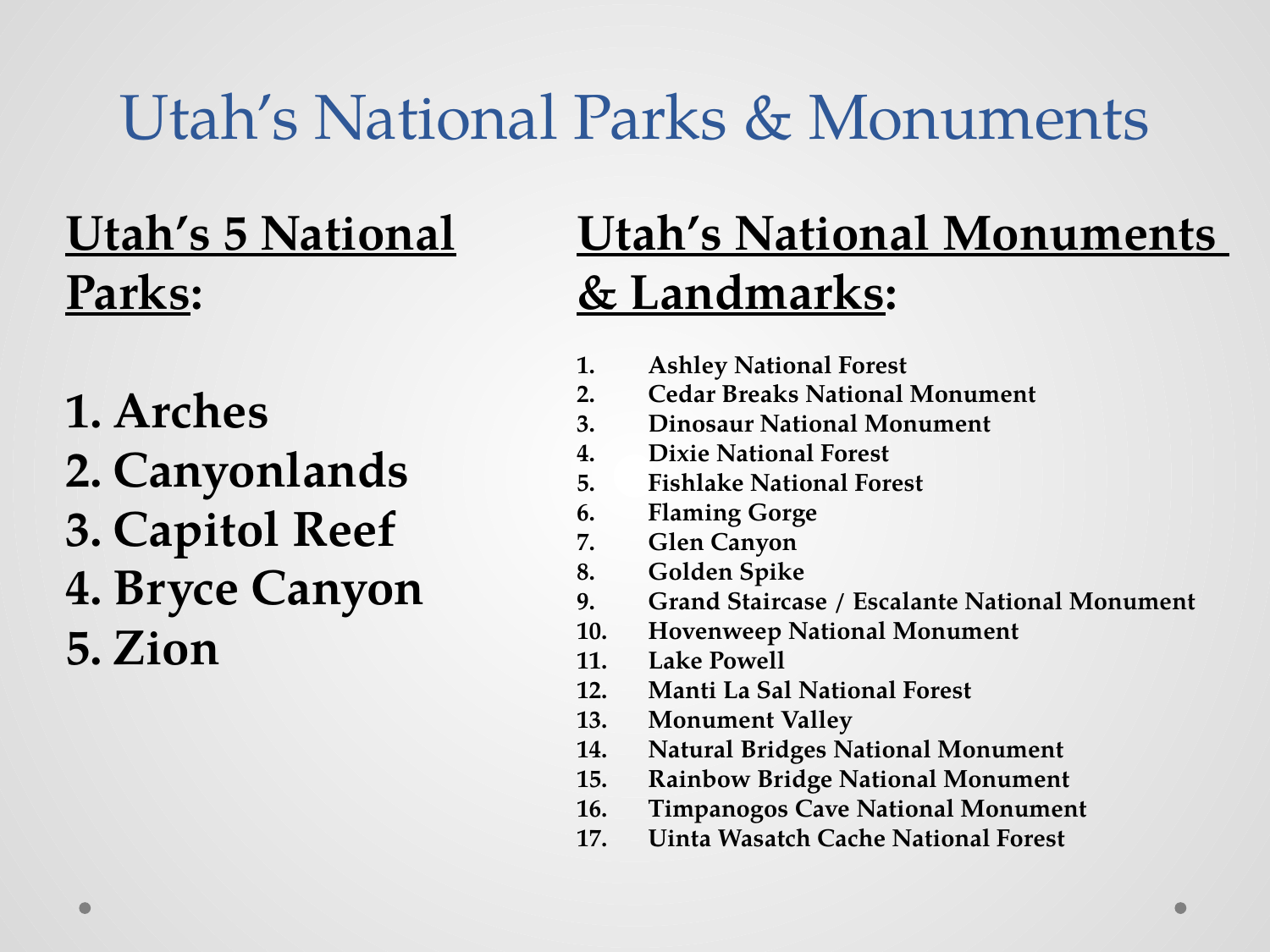

# Utah’s National Parks & Monuments
Utah’s 5 National Parks:

Arches
Canyonlands
Capitol Reef
Bryce Canyon
Zion
Utah’s National Monuments
& Landmarks:

Ashley National Forest
Cedar Breaks National Monument
Dinosaur National Monument
Dixie National Forest
Fishlake National Forest
Flaming Gorge
Glen Canyon
Golden Spike
Grand Staircase / Escalante National Monument
Hovenweep National Monument
Lake Powell
Manti La Sal National Forest
Monument Valley
Natural Bridges National Monument
Rainbow Bridge National Monument
Timpanogos Cave National Monument
Uinta Wasatch Cache National Forest